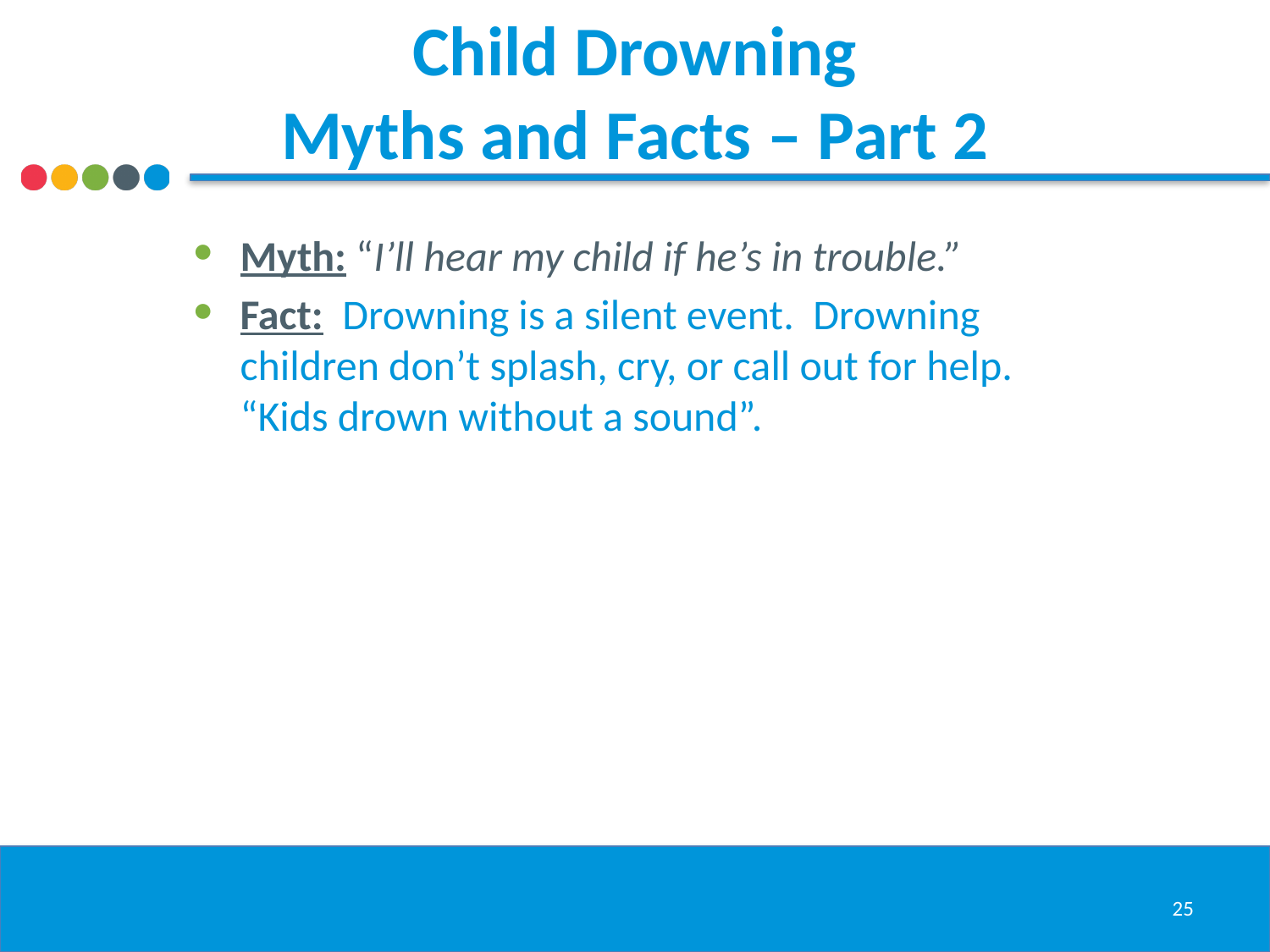

# Child Drowning Myths and Facts – Part 2
Myth: “I’ll hear my child if he’s in trouble.”
Fact:  Drowning is a silent event.  Drowning children don’t splash, cry, or call out for help. “Kids drown without a sound”.

25